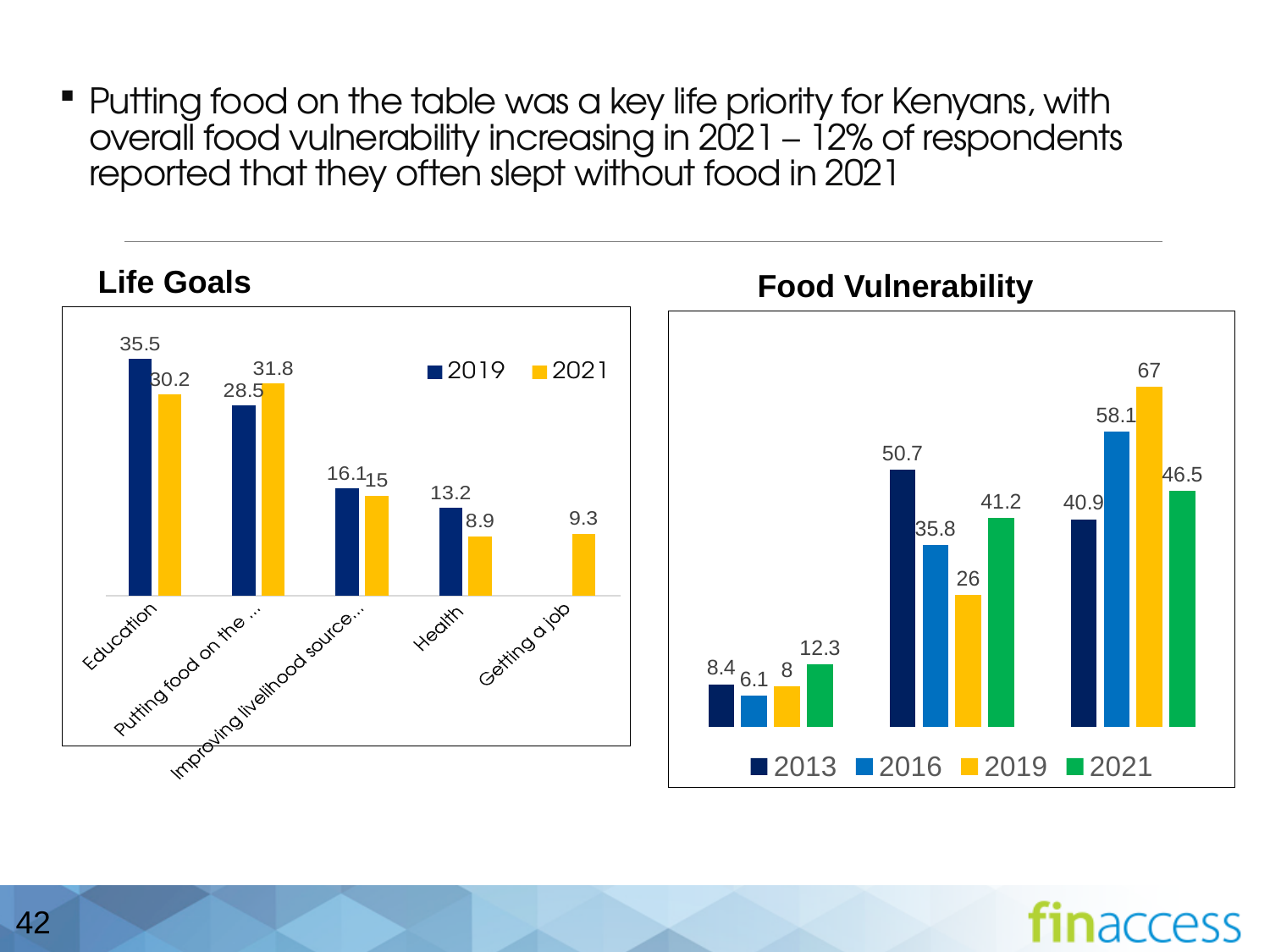

# Putting food on the table was a key life priority for Kenyans, with overall food vulnerability increasing in 2021 – 12% of respondents reported that they often slept without food in 2021
Life Goals
Food Vulnerability

### Chart

| Category | 2019 | 2021 |
|---|---|---|
| Education | 35.5 | 30.2 |
| Putting food on the table | 28.5 | 31.8 |
| Improving livelihood source/ developing your career | 16.1 | 15.0 |
| Health  | 13.2 | 8.9 |
| Getting a job | None | 9.3 |

### Chart

| Category | 2013 | 2016 | 2019 | 2021 |
|---|---|---|---|---|
| Most vulnerable (often go without food) | 8.4 | 6.1 | 8.0 | 12.3 |
| Vulnerable (sometimes goes without food) | 50.7 | 35.8 | 26.0 | 41.2 |
| Least vulnerable never goes withouth food) | 40.9 | 58.1 | 67.0 | 46.5 |
Life priorities
42